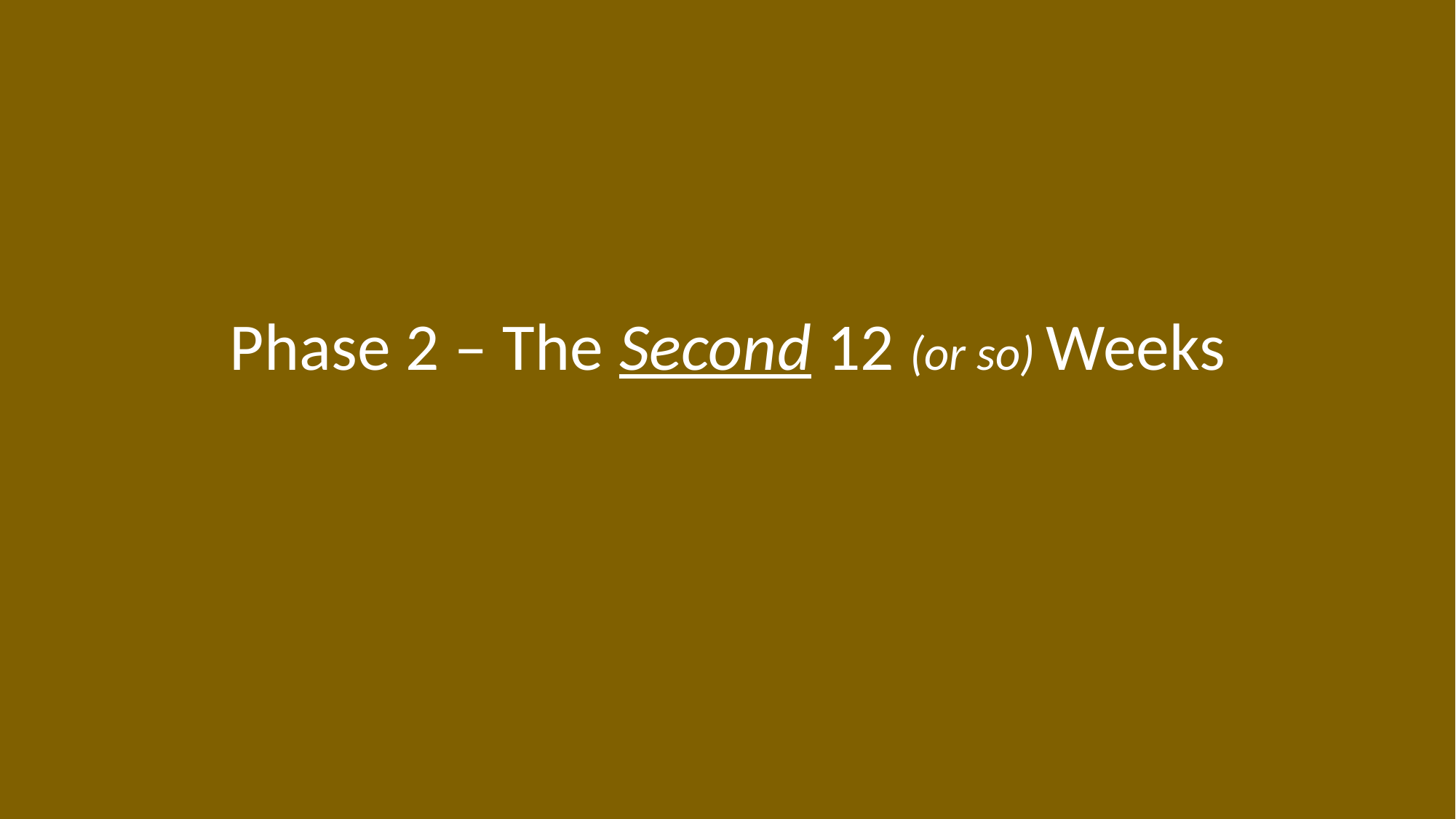

Phase 2 – The Second 12 (or so) Weeks